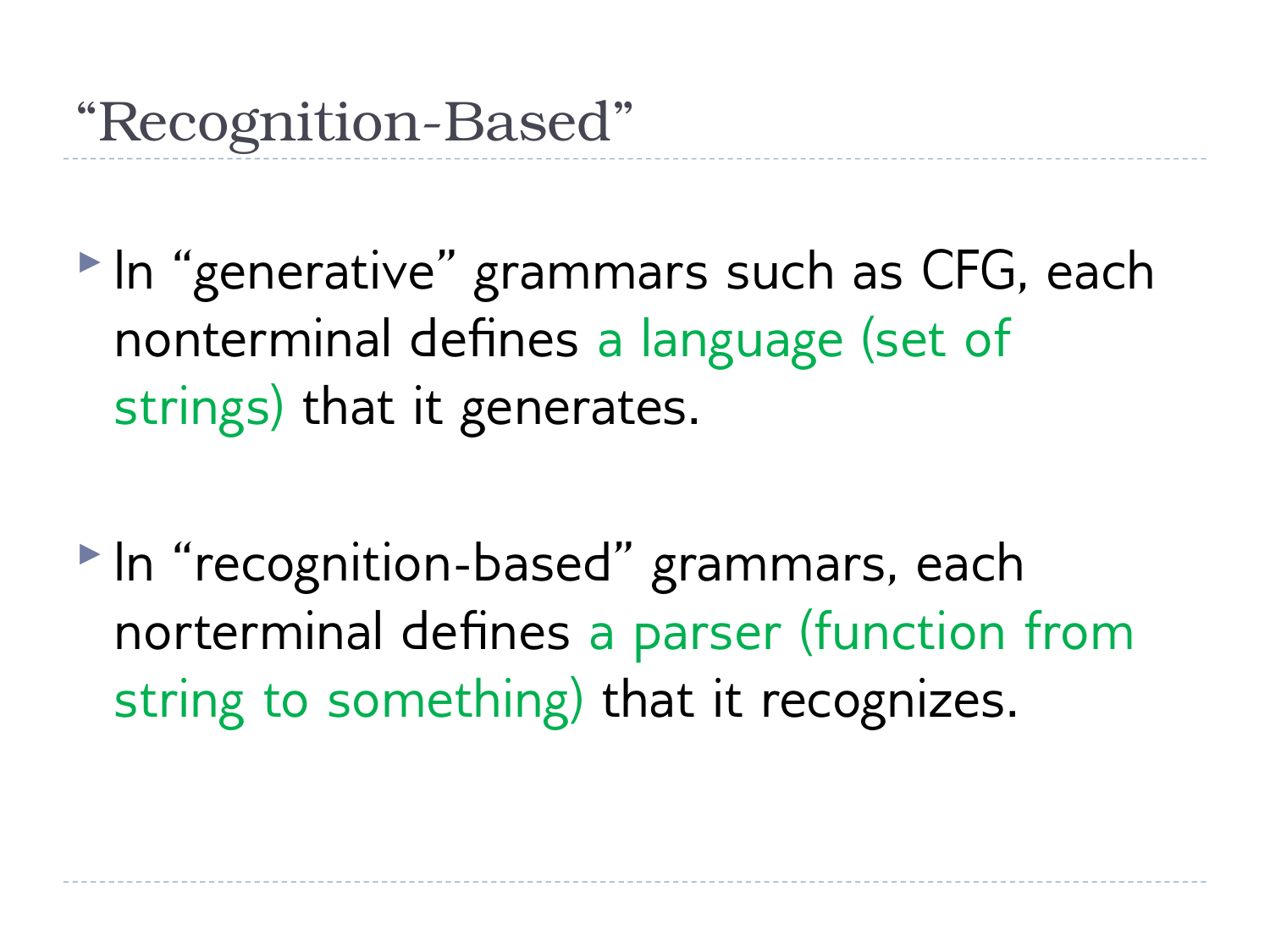

# “Recognition-Based”

In “generative” grammars such as CFG, each nonterminal defines a language (set of strings) that it generates.

In “recognition-based” grammars, each norterminal defines a parser (function from string to something) that it recognizes.